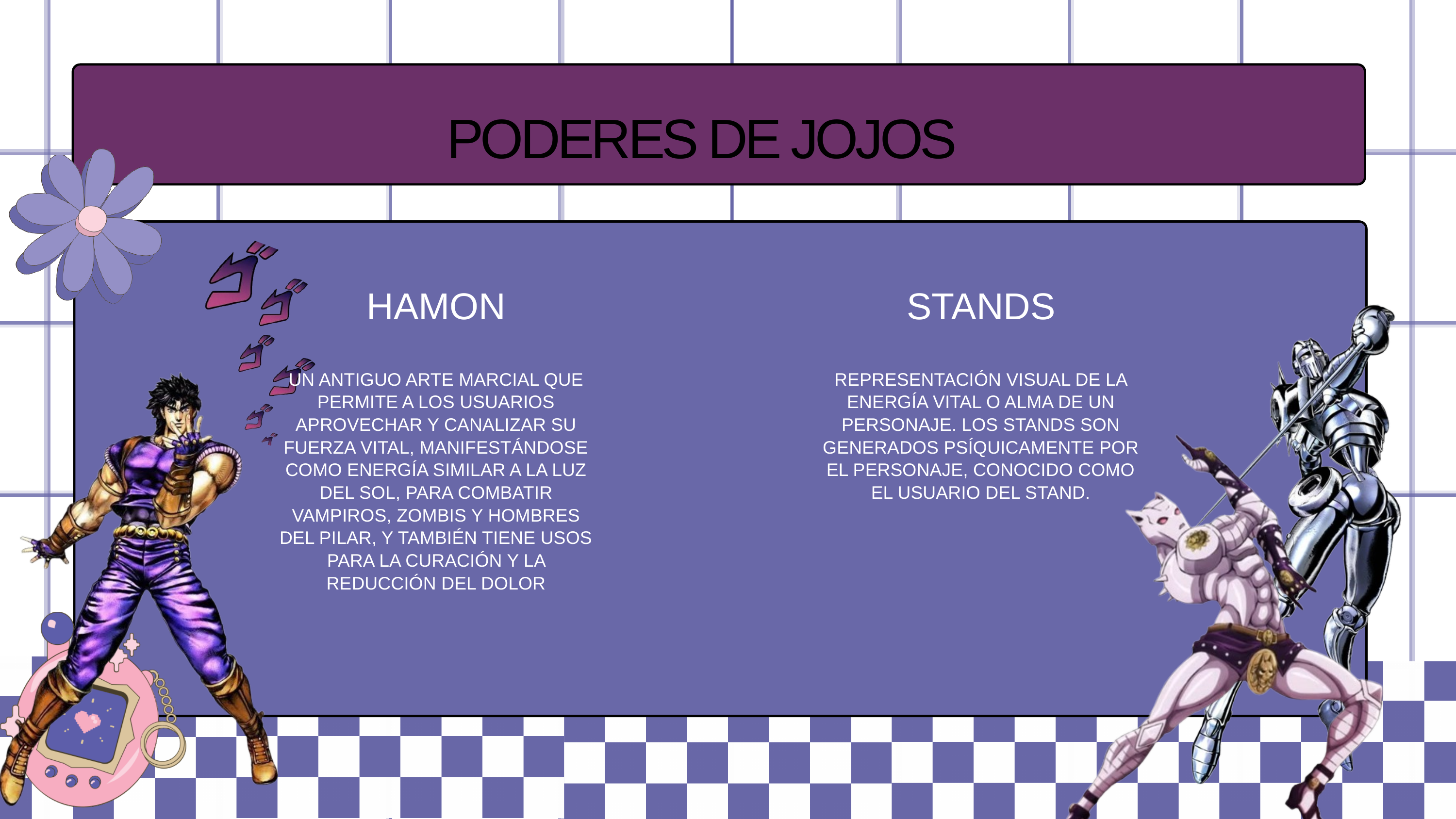

PODERES DE JOJOS

HAMON
STANDS

UN ANTIGUO ARTE MARCIAL QUE PERMITE A LOS USUARIOS APROVECHAR Y CANALIZAR SU FUERZA VITAL, MANIFESTÁNDOSE COMO ENERGÍA SIMILAR A LA LUZ DEL SOL, PARA COMBATIR VAMPIROS, ZOMBIS Y HOMBRES DEL PILAR, Y TAMBIÉN TIENE USOS PARA LA CURACIÓN Y LA REDUCCIÓN DEL DOLOR

REPRESENTACIÓN VISUAL DE LA ENERGÍA VITAL O ALMA DE UN PERSONAJE. LOS STANDS SON GENERADOS PSÍQUICAMENTE POR EL PERSONAJE, CONOCIDO COMO EL USUARIO DEL STAND.